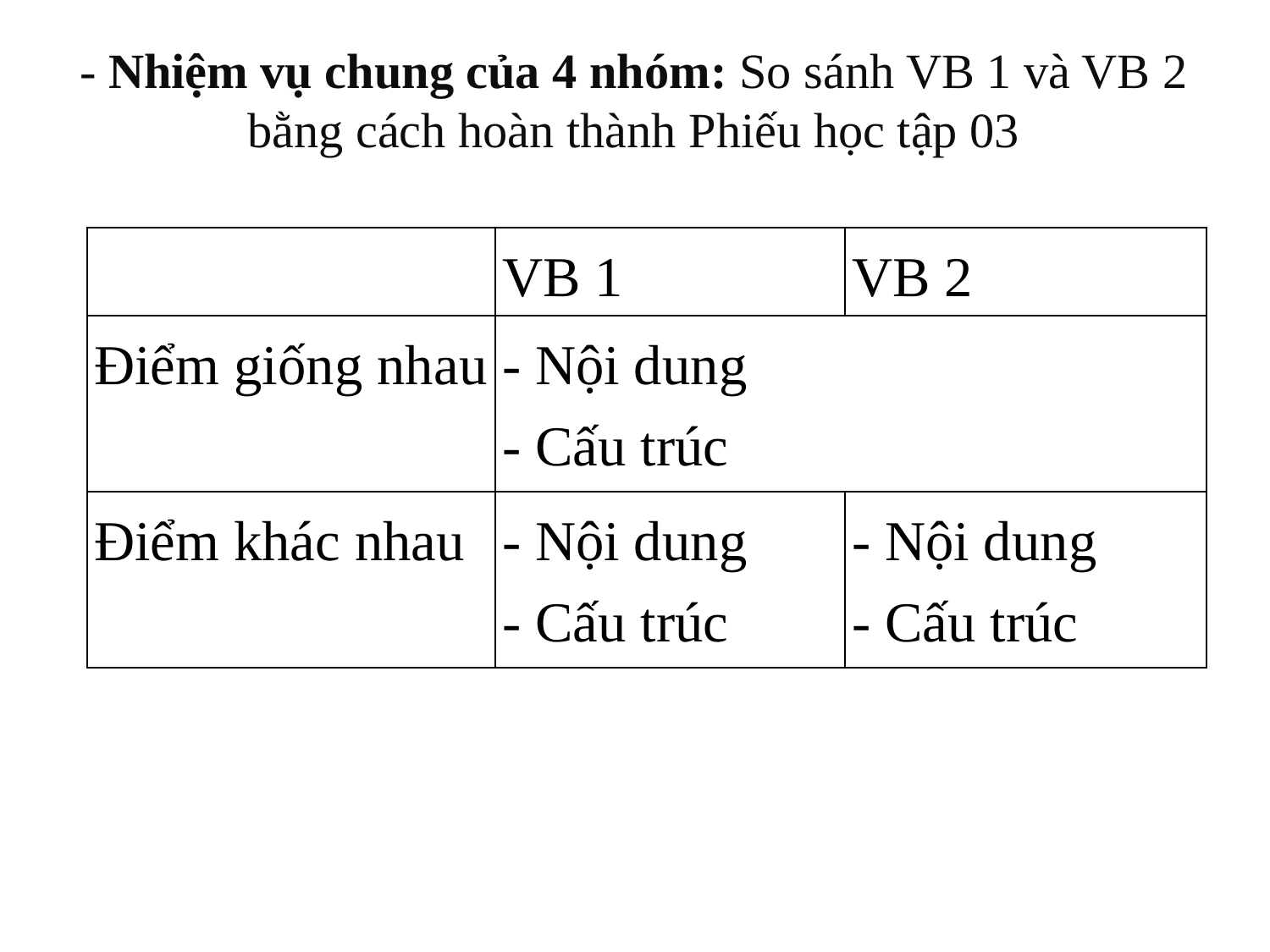

- Nhiệm vụ chung của 4 nhóm: So sánh VB 1 và VB 2 bằng cách hoàn thành Phiếu học tập 03
|  | VB 1 | VB 2 |
| --- | --- | --- |
| Điểm giống nhau | - Nội dung - Cấu trúc |  |
| Điểm khác nhau | - Nội dung - Cấu trúc | - Nội dung - Cấu trúc |